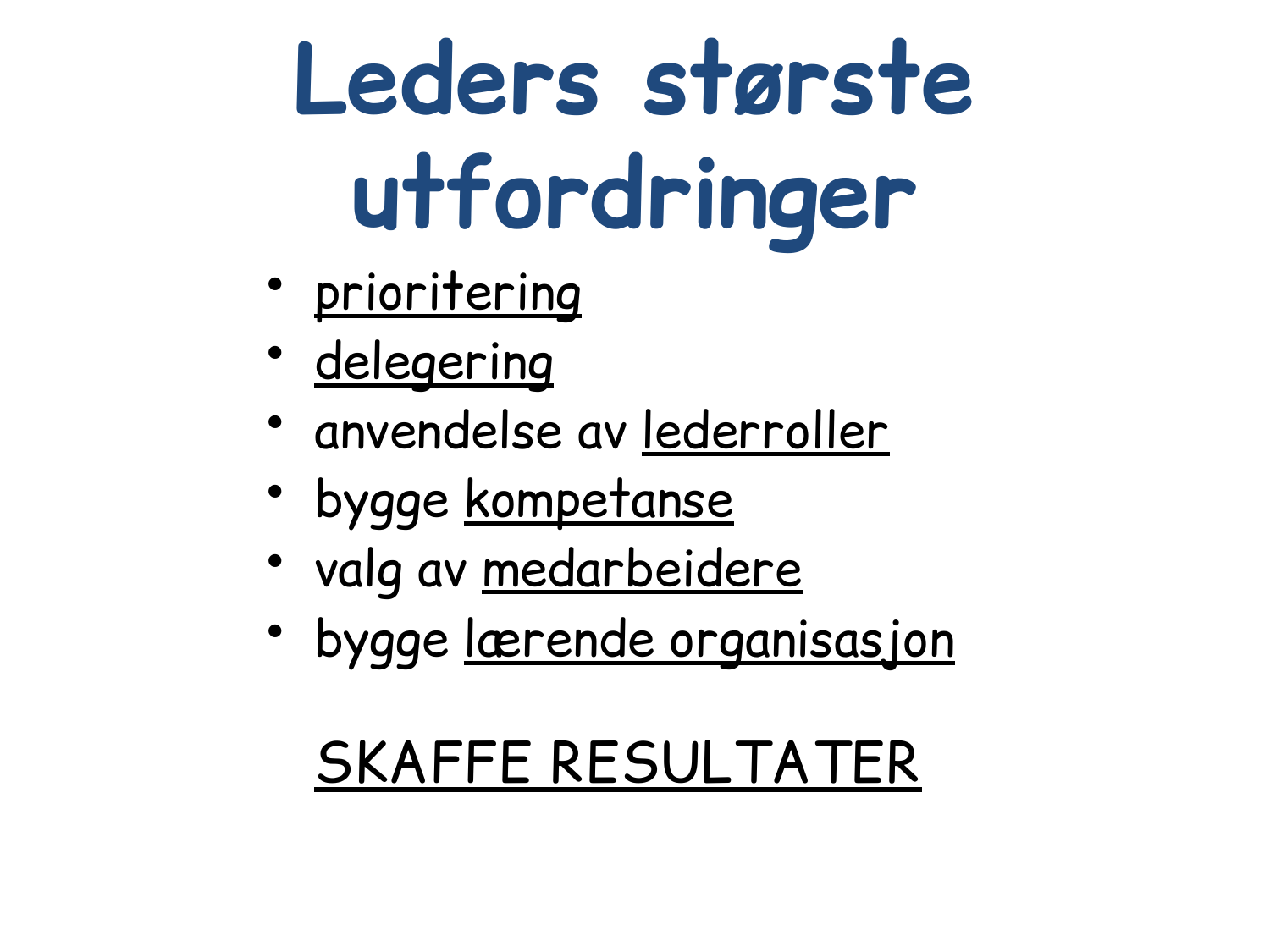

Leders største utfordringer
prioritering
delegering
anvendelse av lederroller
bygge kompetanse
valg av medarbeidere
bygge lærende organisasjon
SKAFFE RESULTATER